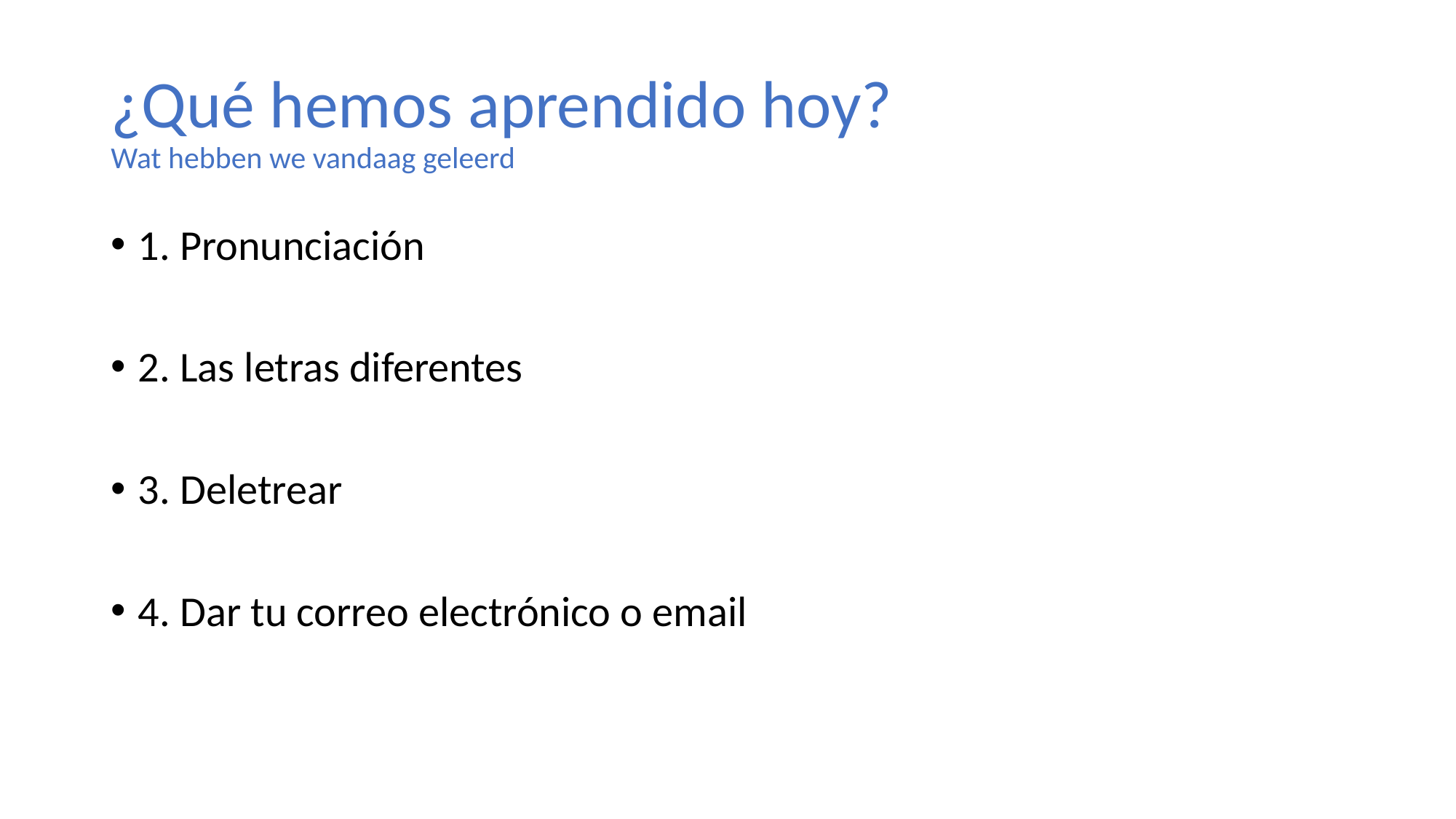

# ¿Qué hemos aprendido hoy? Wat hebben we vandaag geleerd
1. Pronunciación

2. Las letras diferentes

3. Deletrear

4. Dar tu correo electrónico o email